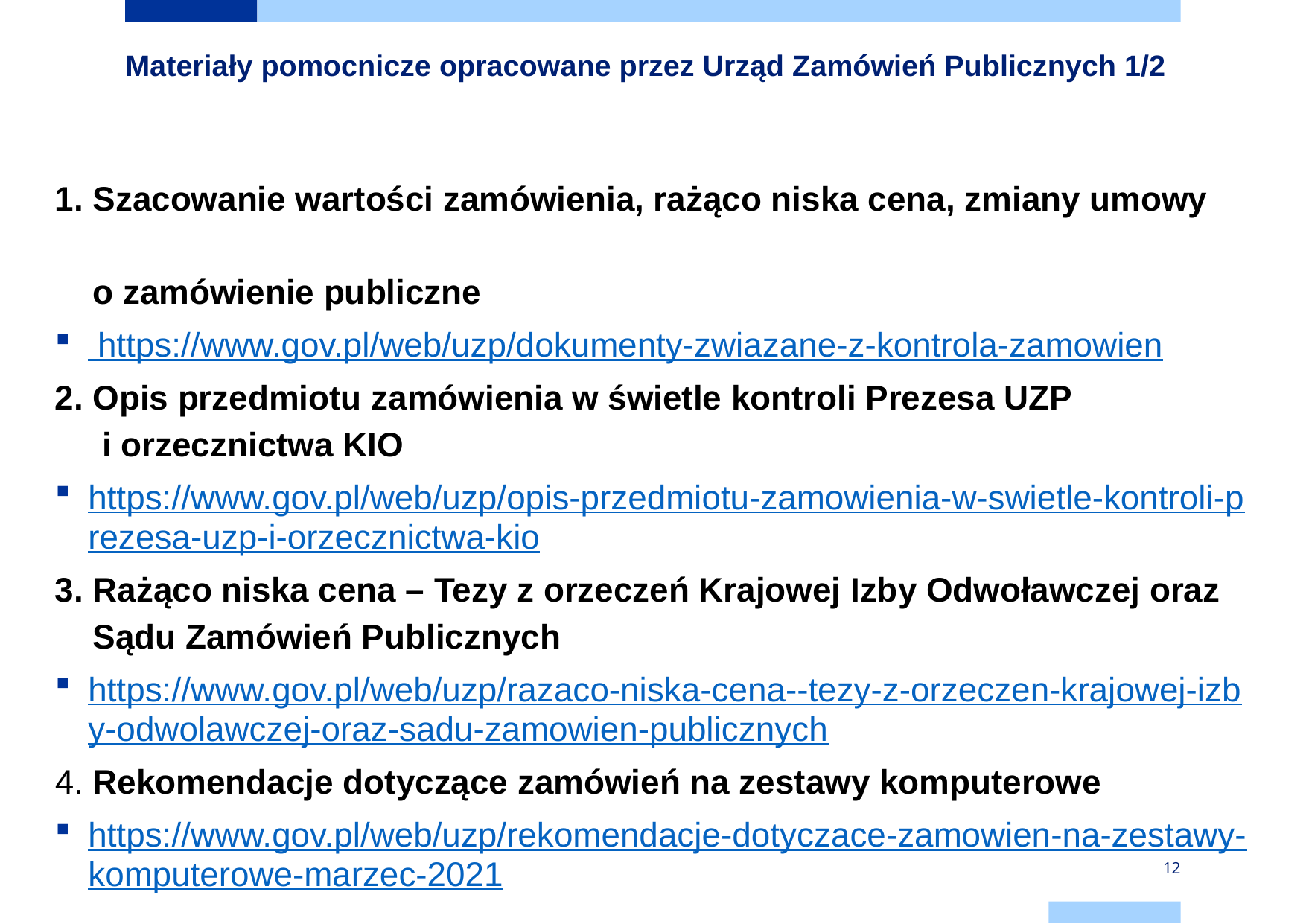

# Materiały pomocnicze opracowane przez Urząd Zamówień Publicznych 1/2
1. Szacowanie wartości zamówienia, rażąco niska cena, zmiany umowy
    o zamówienie publiczne
 https://www.gov.pl/web/uzp/dokumenty-zwiazane-z-kontrola-zamowien
2. Opis przedmiotu zamówienia w świetle kontroli Prezesa UZP
     i orzecznictwa KIO
https://www.gov.pl/web/uzp/opis-przedmiotu-zamowienia-w-swietle-kontroli-prezesa-uzp-i-orzecznictwa-kio
3. Rażąco niska cena – Tezy z orzeczeń Krajowej Izby Odwoławczej oraz
    Sądu Zamówień Publicznych
https://www.gov.pl/web/uzp/razaco-niska-cena--tezy-z-orzeczen-krajowej-izby-odwolawczej-oraz-sadu-zamowien-publicznych
4. Rekomendacje dotyczące zamówień na zestawy komputerowe
https://www.gov.pl/web/uzp/rekomendacje-dotyczace-zamowien-na-zestawy-komputerowe-marzec-2021

12